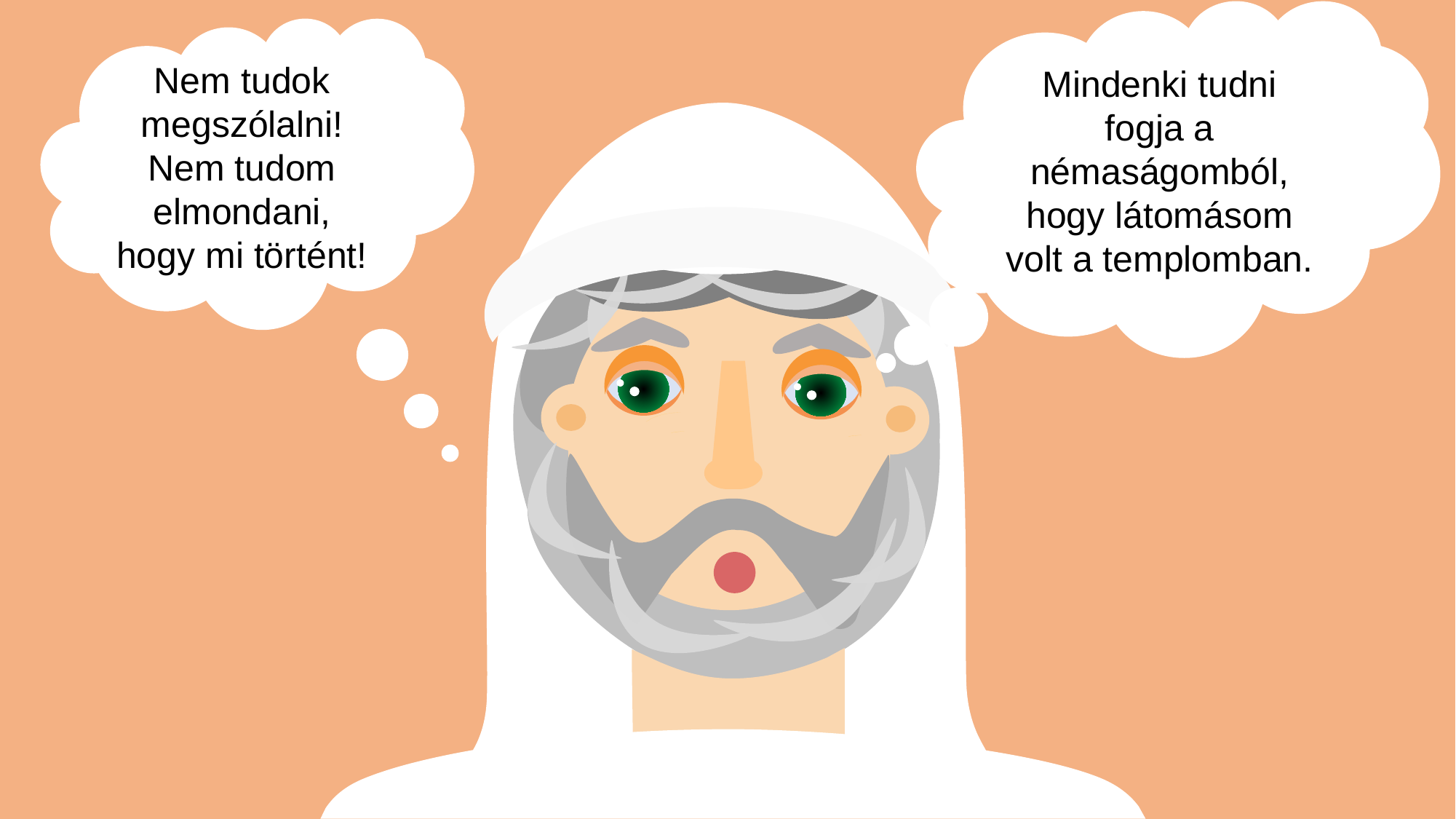

Mindenki tudni fogja a némaságomból, hogy látomásom volt a templomban.
Nem tudok megszólalni! Nem tudom elmondani, hogy mi történt!